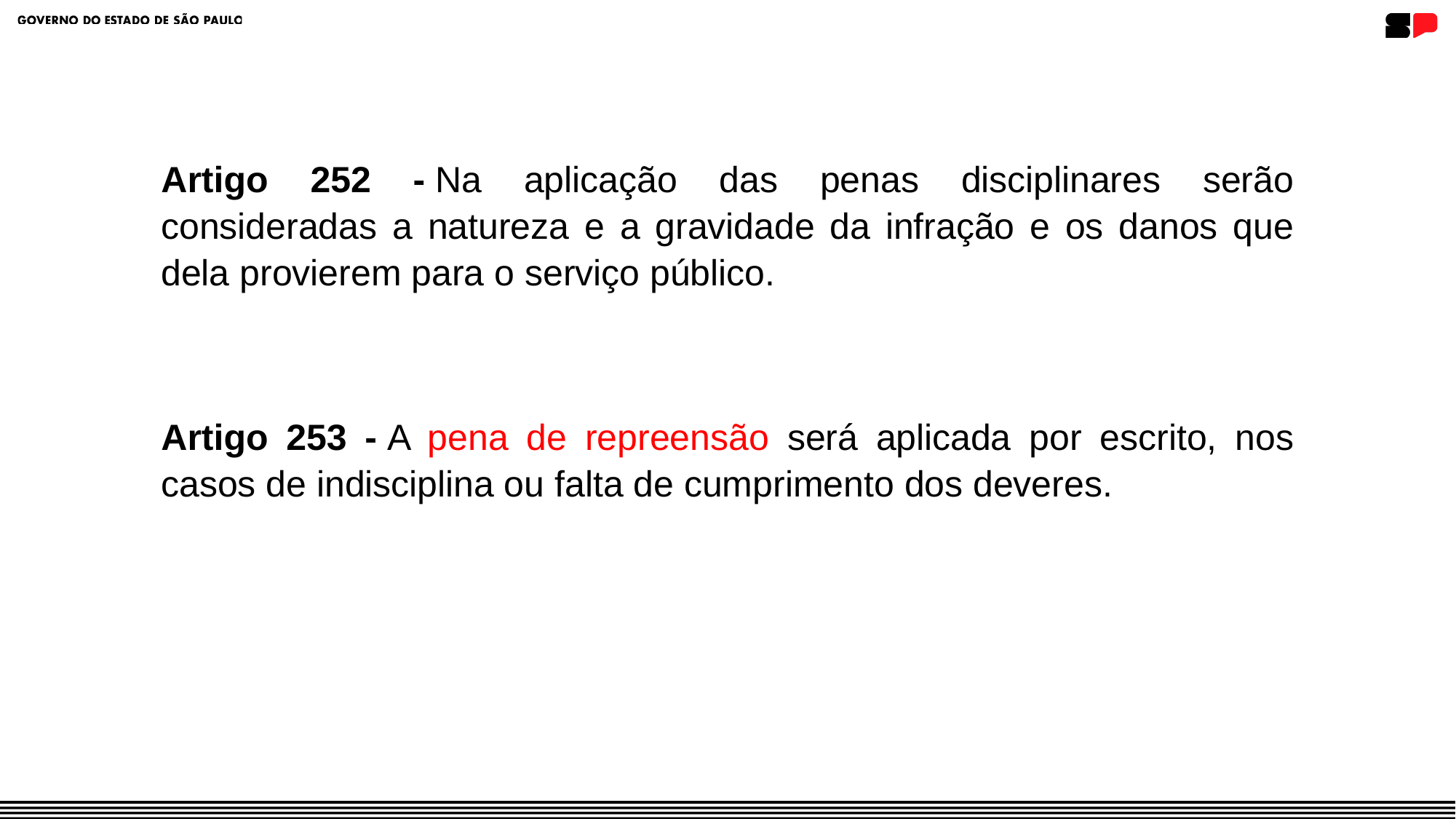

Artigo 252 - Na aplicação das penas disciplinares serão consideradas a natureza e a gravidade da infração e os danos que dela provierem para o serviço público.

Artigo 253 - A pena de repreensão será aplicada por escrito, nos casos de indisciplina ou falta de cumprimento dos deveres.